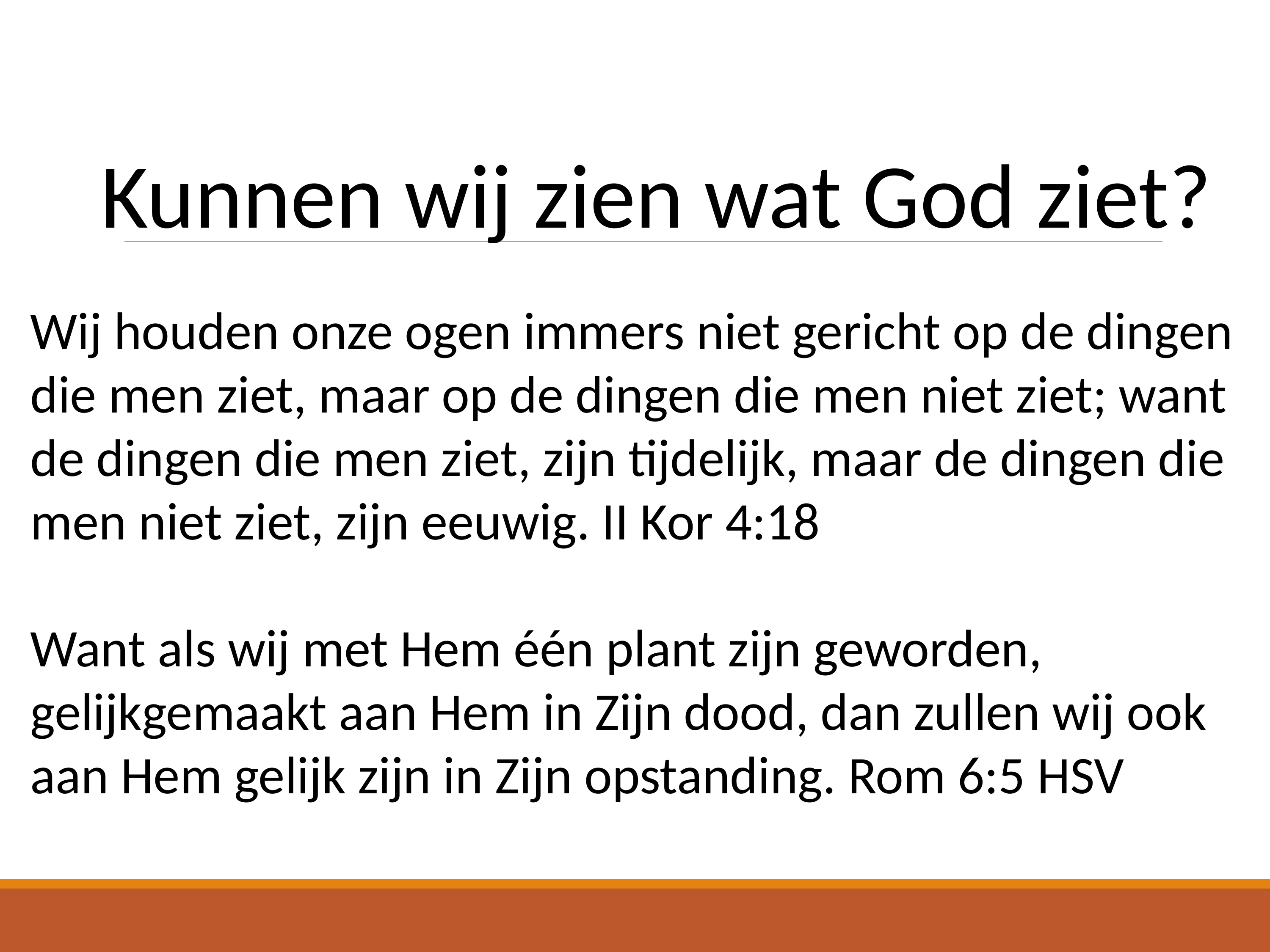

Kunnen wij zien wat God ziet?
Wij houden onze ogen immers niet gericht op de dingen die men ziet, maar op de dingen die men niet ziet; want de dingen die men ziet, zijn tijdelijk, maar de dingen die men niet ziet, zijn eeuwig. II Kor 4:18

Want als wij met Hem één plant zijn geworden, gelijkgemaakt aan Hem in Zijn dood, dan zullen wij ook aan Hem gelijk zijn in Zijn opstanding. Rom 6:5 HSV